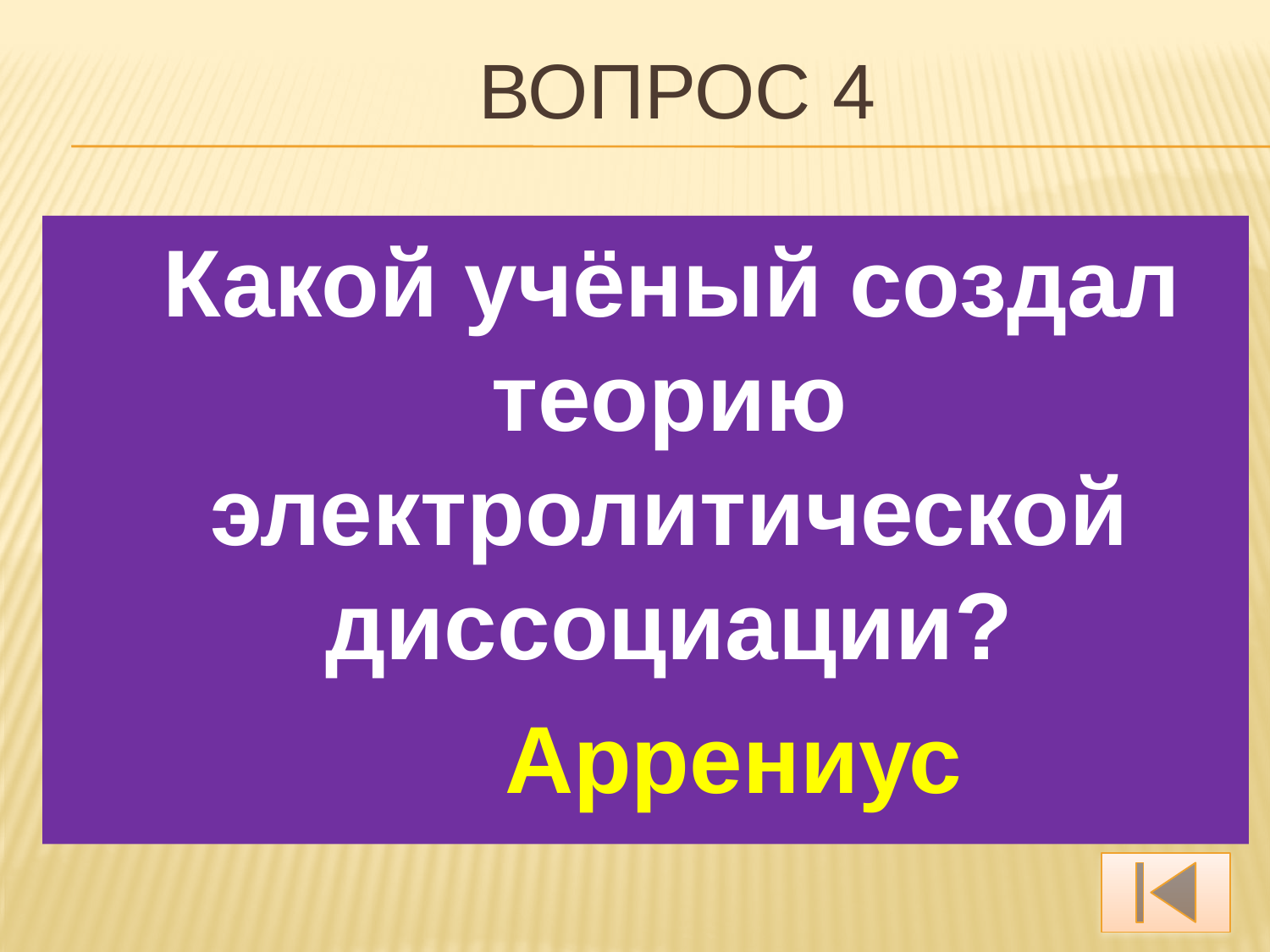

# Вопрос 4
  Какой учёный создал теорию электролитической диссоциации?
                 Аррениус